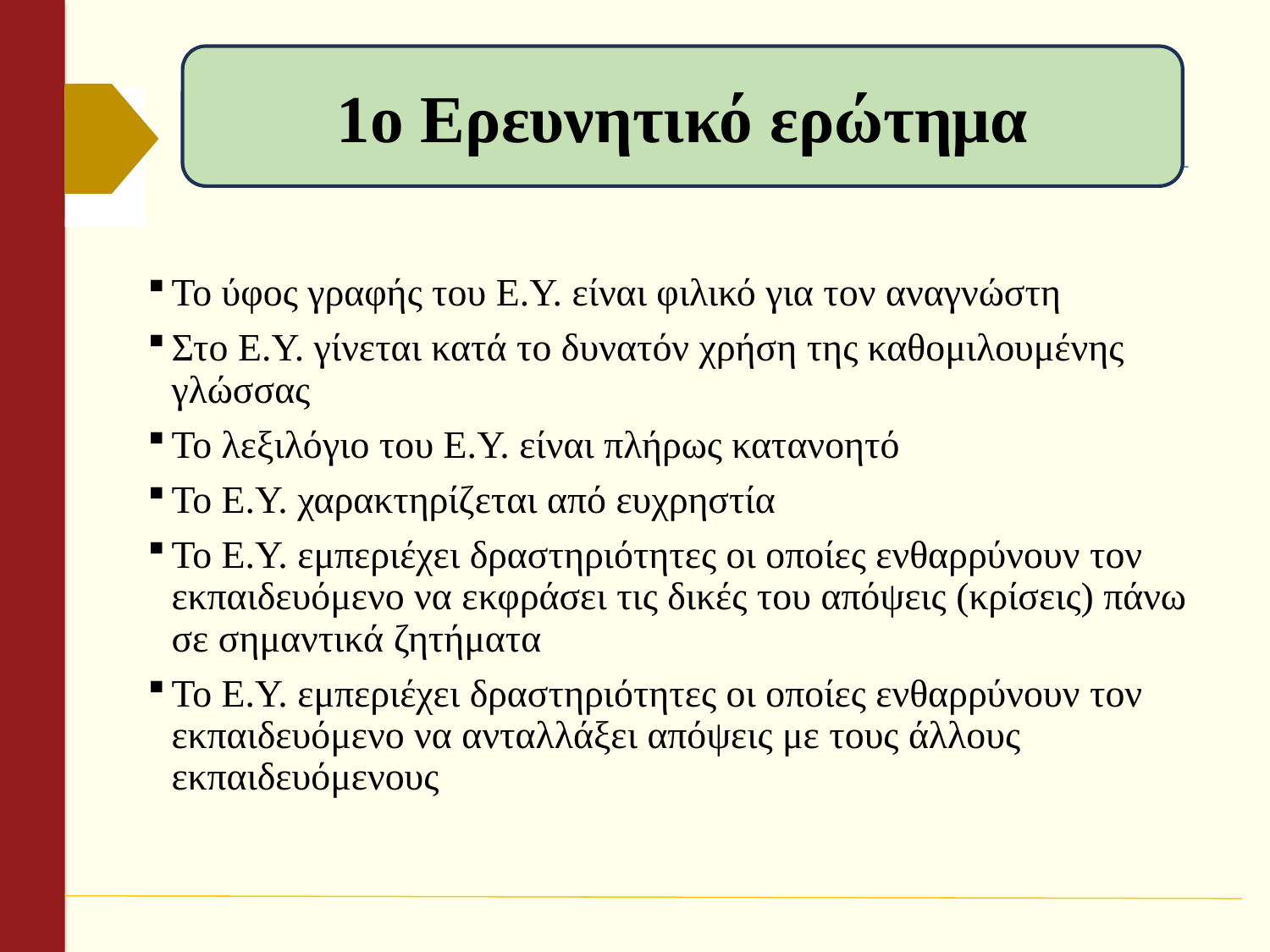

1o Ερευνητικό ερώτημα
Το ύφος γραφής του Ε.Υ. είναι φιλικό για τον αναγνώστη
Στο Ε.Υ. γίνεται κατά το δυνατόν χρήση της καθομιλουμένης γλώσσας
Το λεξιλόγιο του Ε.Υ. είναι πλήρως κατανοητό
Το Ε.Υ. χαρακτηρίζεται από ευχρηστία
Το Ε.Υ. εμπεριέχει δραστηριότητες οι οποίες ενθαρρύνουν τον εκπαιδευόμενο να εκφράσει τις δικές του απόψεις (κρίσεις) πάνω σε σημαντικά ζητήματα
Το Ε.Υ. εμπεριέχει δραστηριότητες οι οποίες ενθαρρύνουν τον εκπαιδευόμενο να ανταλλάξει απόψεις με τους άλλους εκπαιδευόμενους